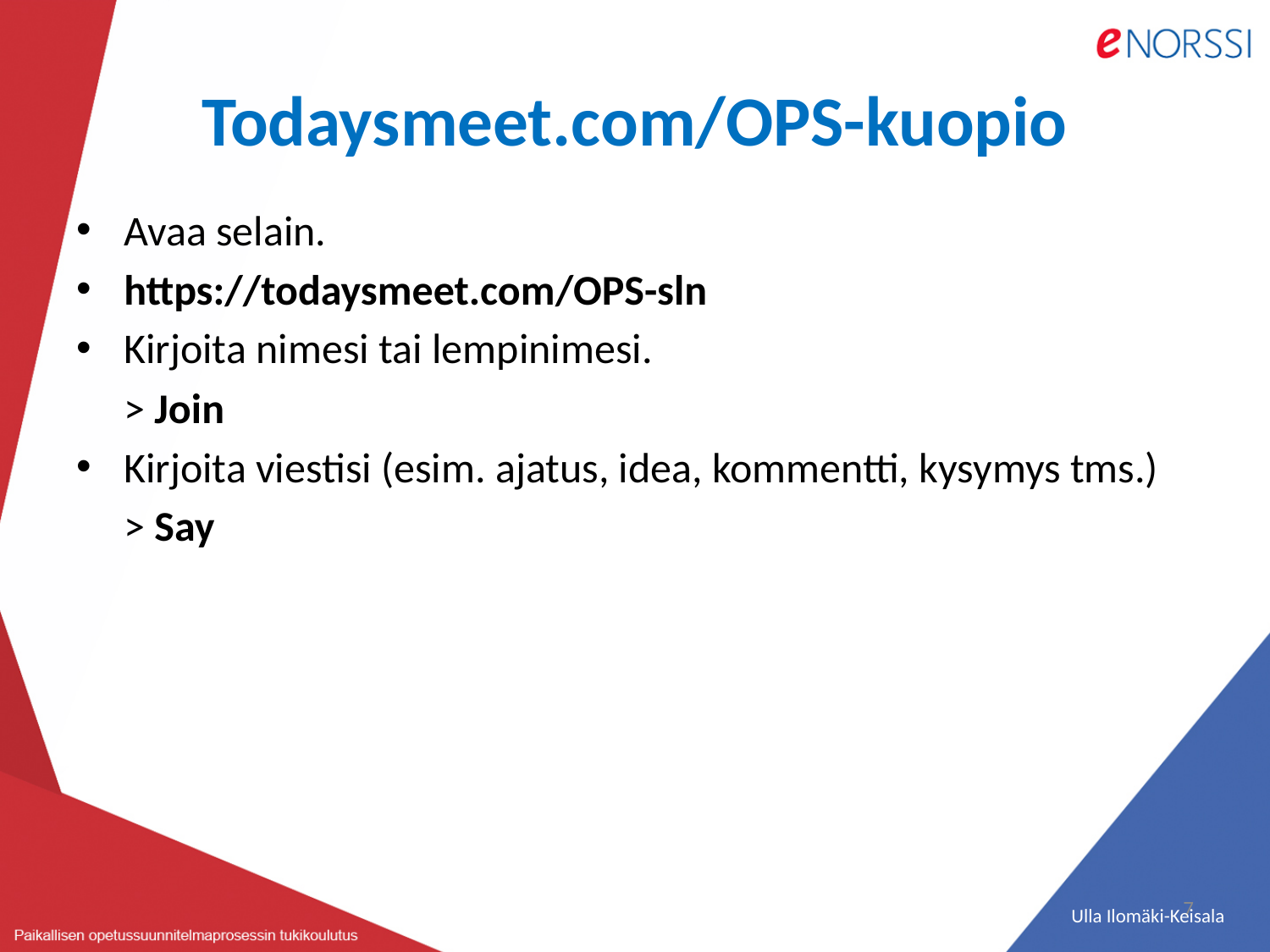

# Todaysmeet.com/OPS-kuopio
Avaa selain.
https://todaysmeet.com/OPS-sln
Kirjoita nimesi tai lempinimesi.
	> Join
Kirjoita viestisi (esim. ajatus, idea, kommentti, kysymys tms.)
	> Say

7
    Ulla Ilomäki-Keisala